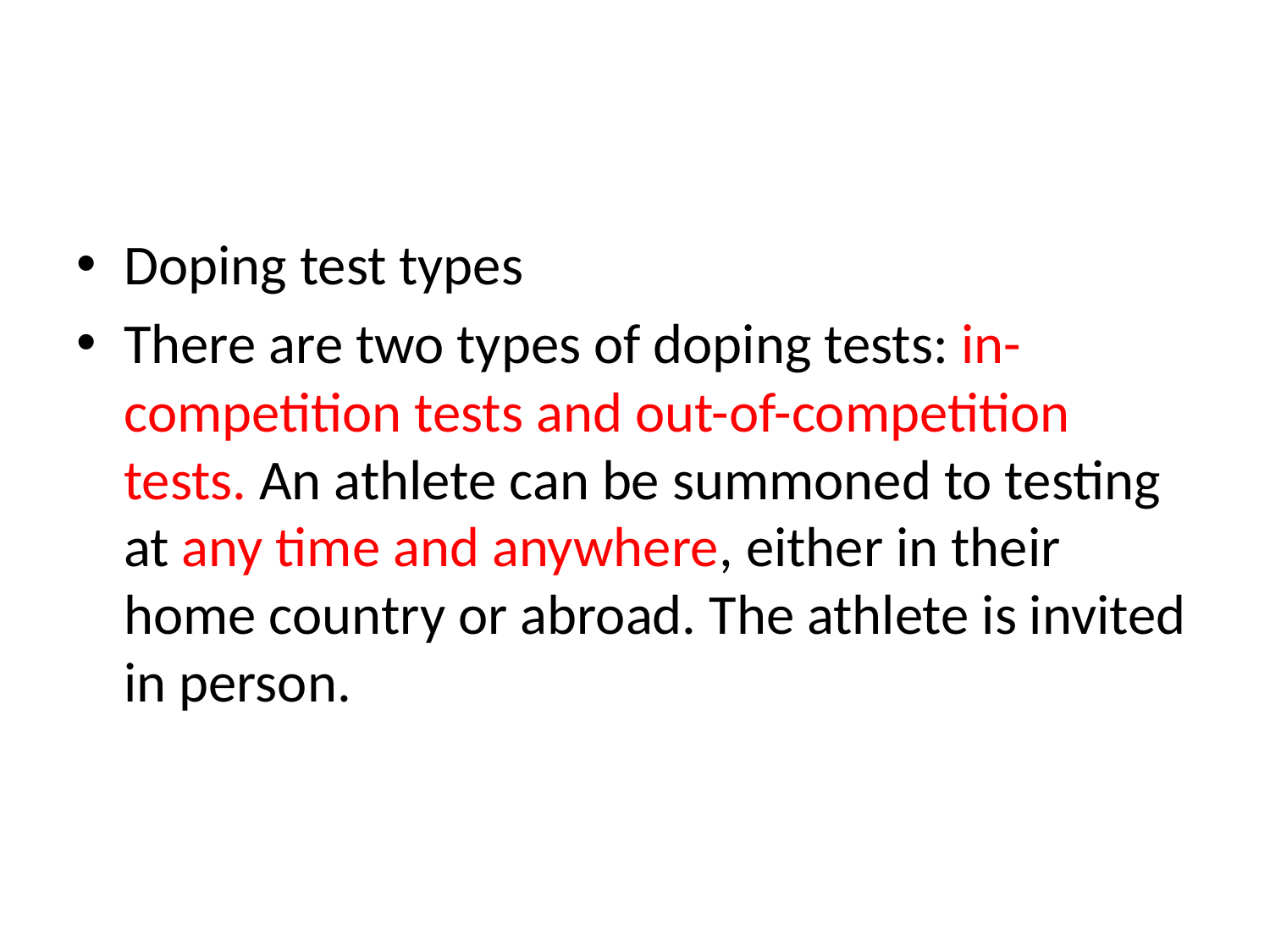

#
Doping test types
There are two types of doping tests: in-competition tests and out-of-competition tests. An athlete can be summoned to testing at any time and anywhere, either in their home country or abroad. The athlete is invited in person.